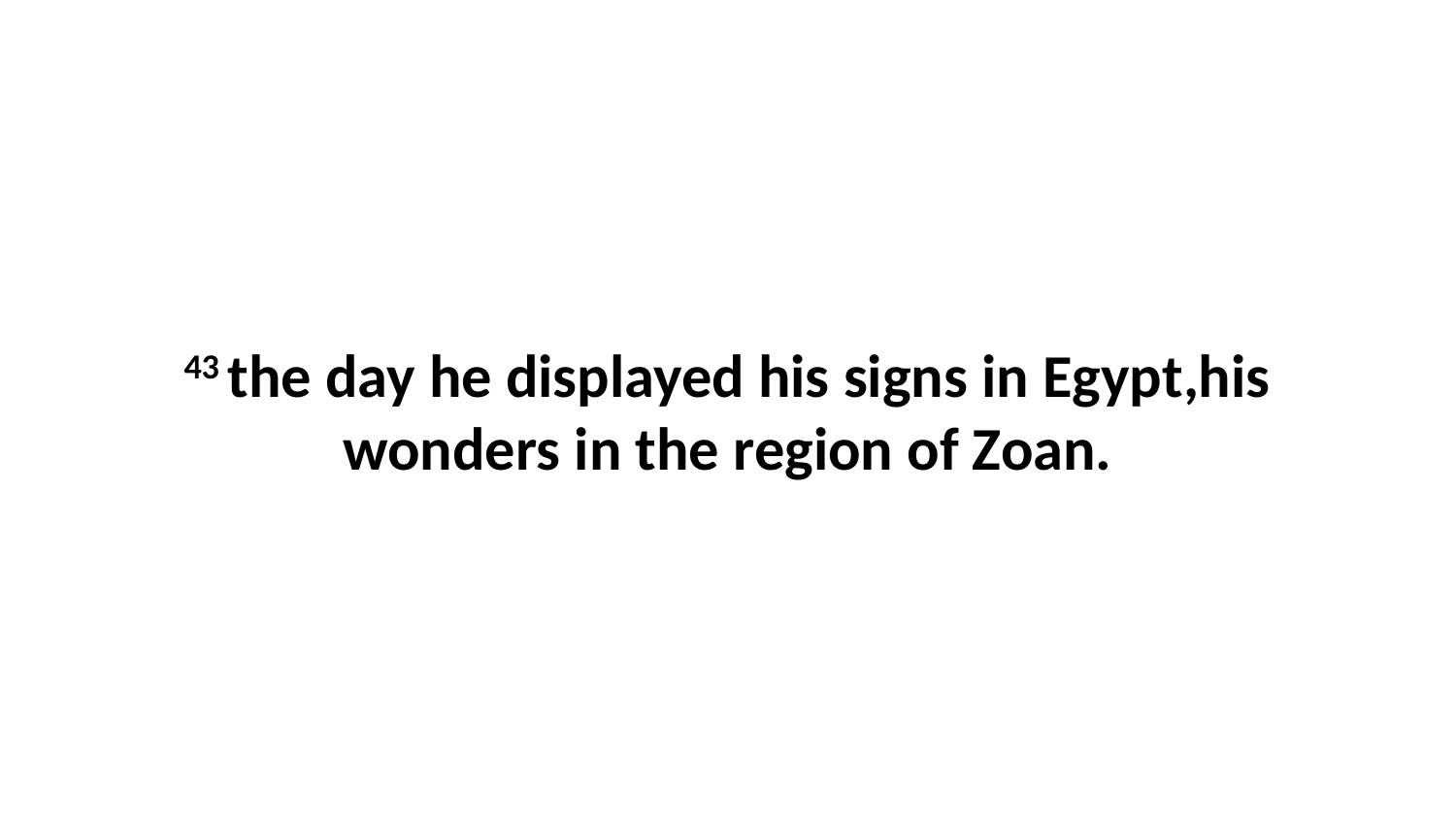

43 the day he displayed his signs in Egypt,his wonders in the region of Zoan.